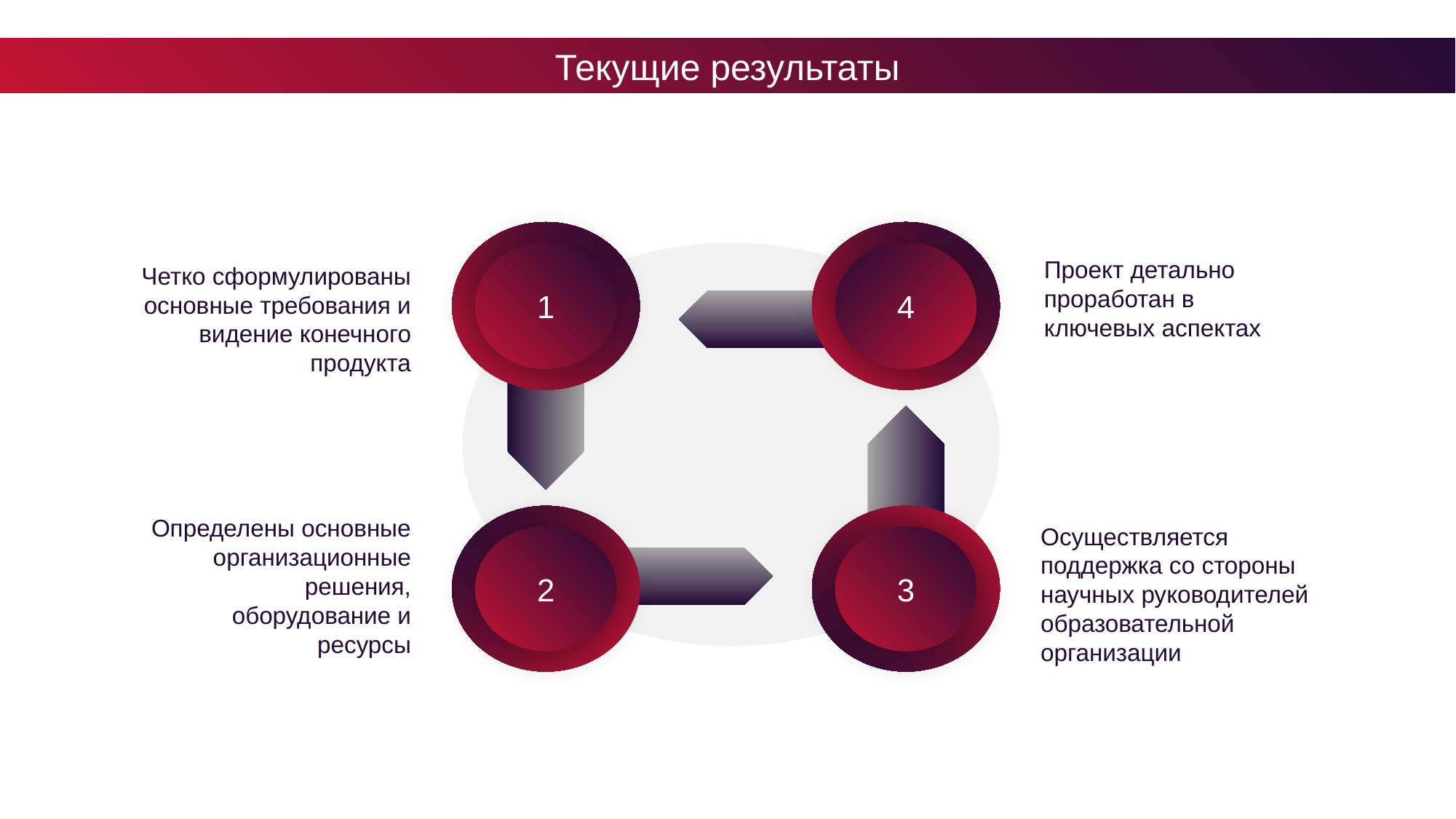

Текущие результаты

1

4

Проект детально проработан в ключевых аспектах
Четко сформулированы основные требования и видение конечного продукта

3

2
Определены основные организационные решения, оборудование и ресурсы
Осуществляется поддержка со стороны научных руководителей образовательной организации